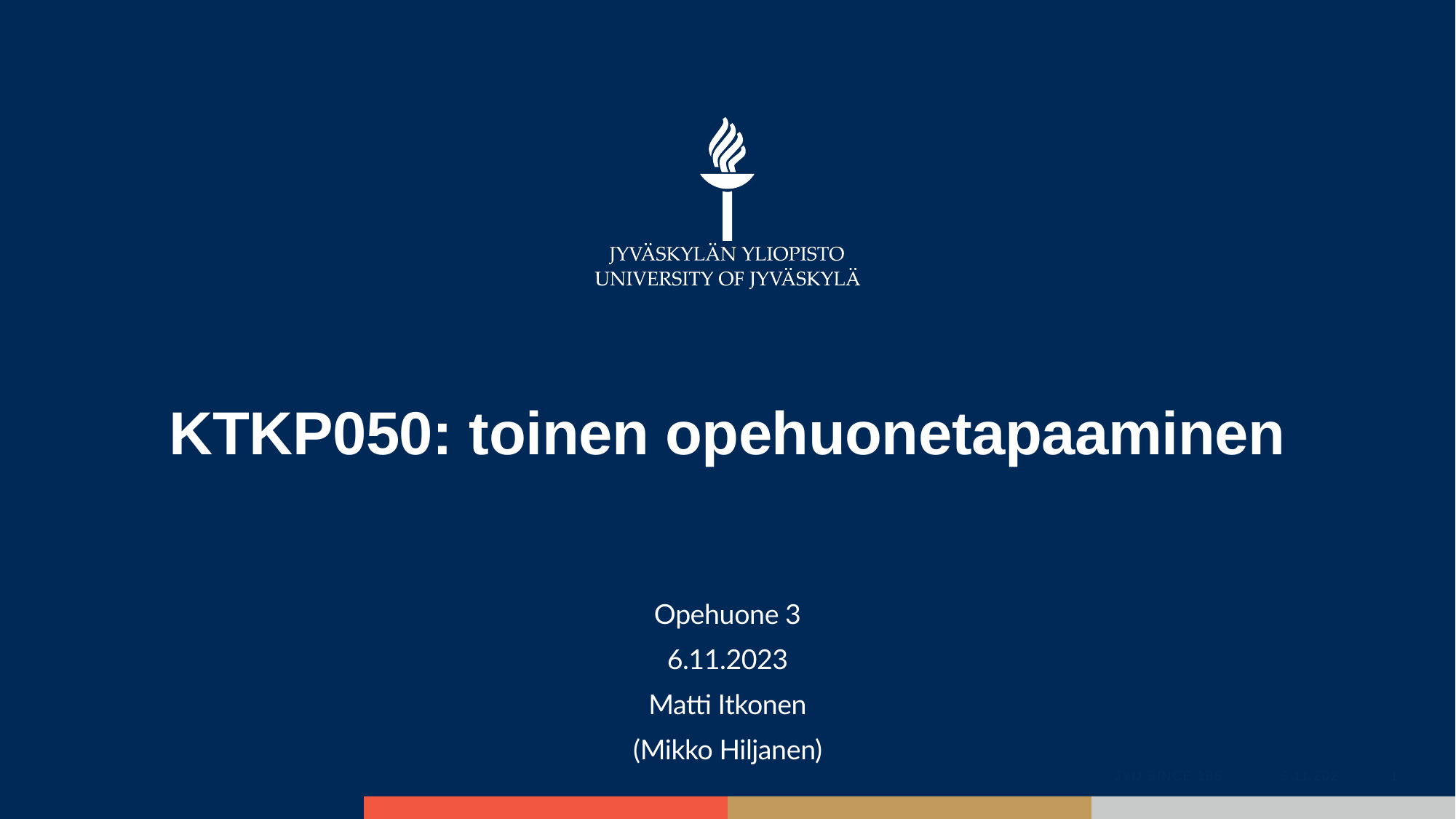

# KTKP050: toinen opehuonetapaaminen
Opehuone 3
6.11.2023
Matti Itkonen
(Mikko Hiljanen)
JYU Since 1863.
6.11.2023
1